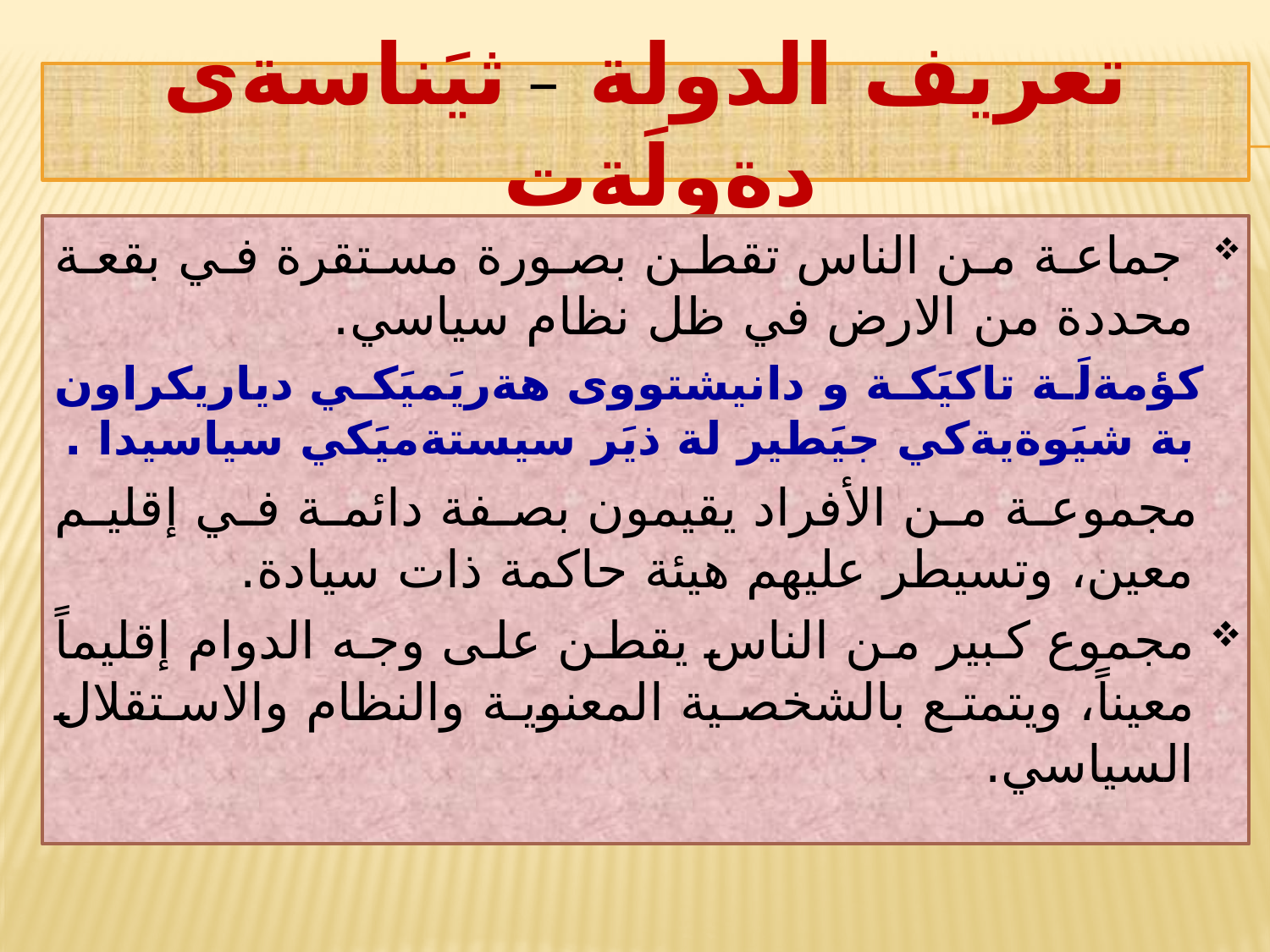

# تعريف الدولة – ثيَناسةى دةولَةت
 جماعة من الناس تقطن بصورة مستقرة في بقعة محددة من الارض في ظل نظام سياسي.
   كؤمةلَة تاكيَكة و دانيشتووى هةريَميَكي دياريكراون بة شيَوةيةكي جيَطير لة ذيَر سيستةميَكي سياسيدا .
   مجموعة من الأفراد يقيمون بصفة دائمة في إقليم معين، وتسيطر عليهم هيئة حاكمة ذات سيادة.
مجموع كبير من الناس يقطن على وجه الدوام إقليماً معيناً، ويتمتع بالشخصية المعنوية والنظام والاستقلال السياسي.